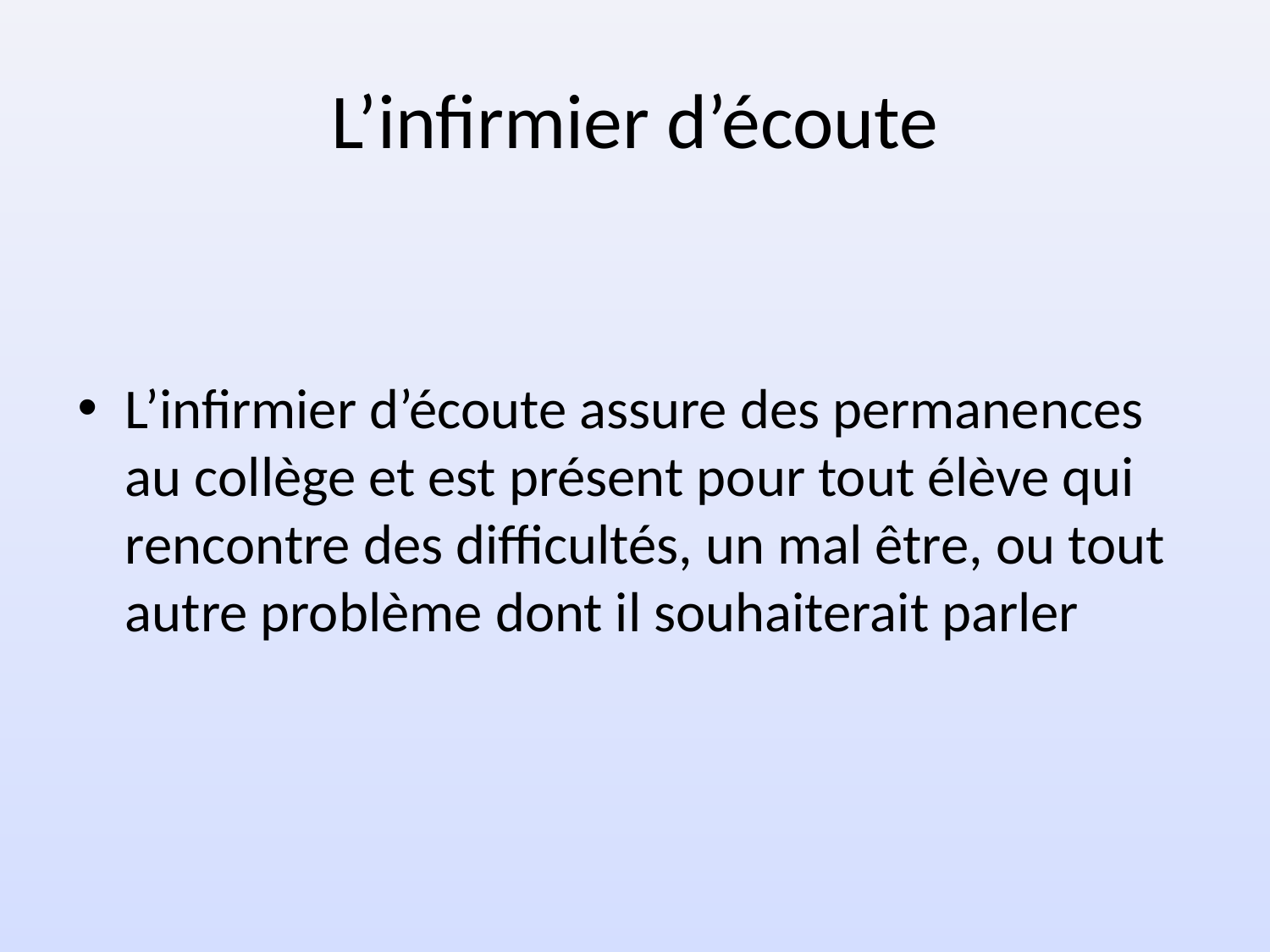

# L’infirmier d’écoute
L’infirmier d’écoute assure des permanences au collège et est présent pour tout élève qui rencontre des difficultés, un mal être, ou tout autre problème dont il souhaiterait parler